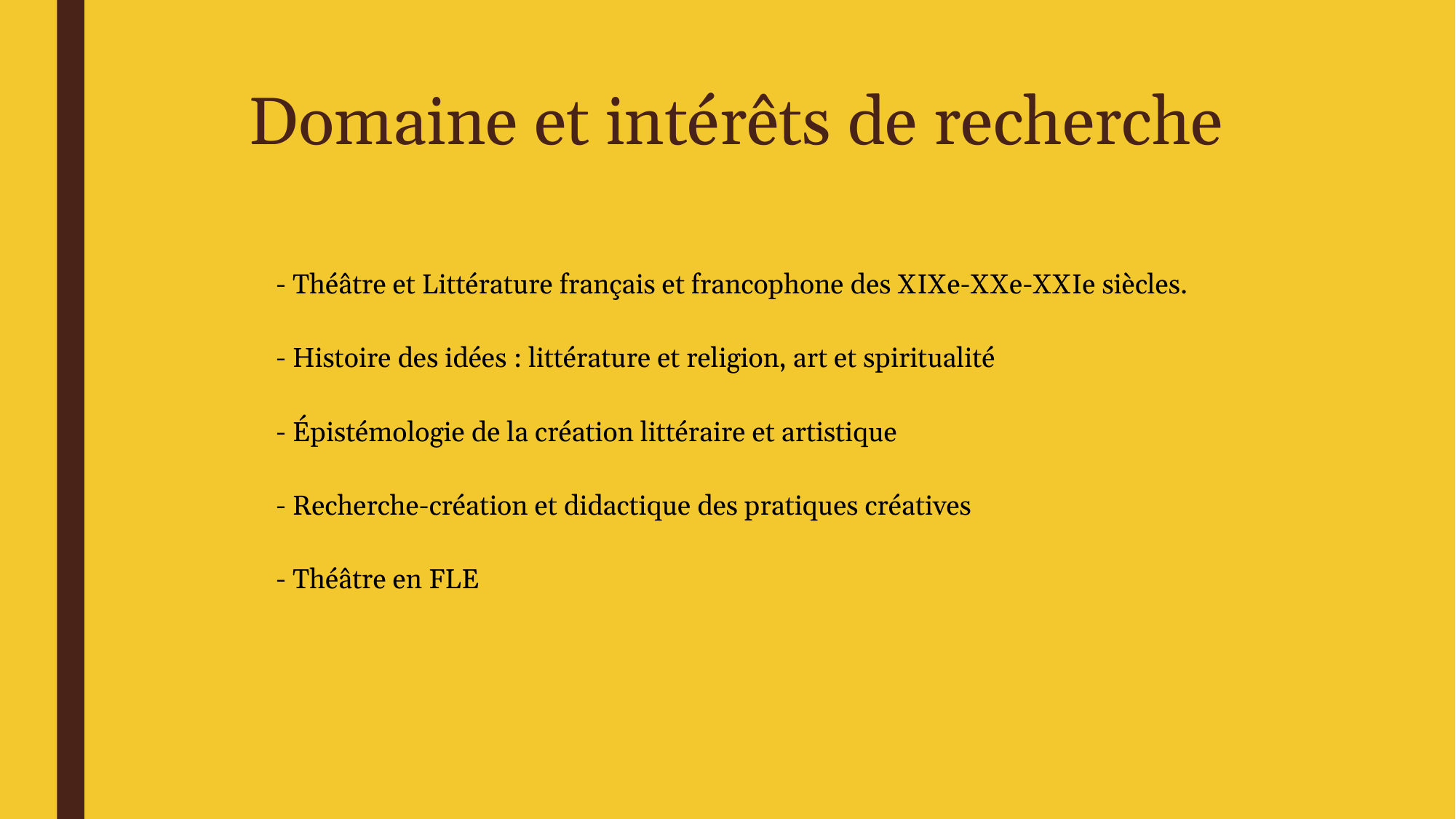

# Domaine et intérêts de recherche
- Théâtre et Littérature français et francophone des XIXe-XXe-XXIe siècles.
- Histoire des idées : littérature et religion, art et spiritualité
- Épistémologie de la création littéraire et artistique
- Recherche-création et didactique des pratiques créatives
- Théâtre en FLE